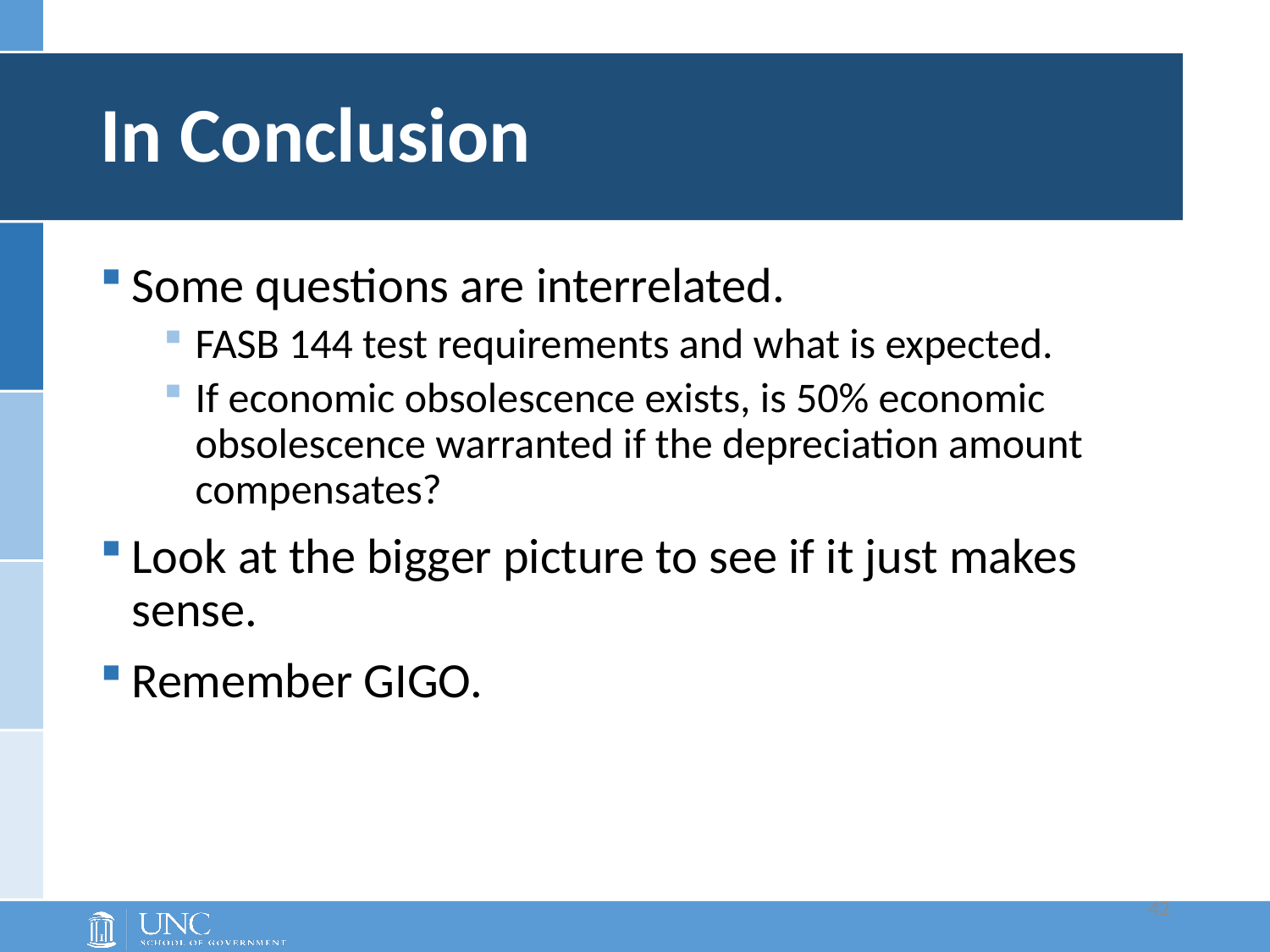

# In Conclusion
Some questions are interrelated.
FASB 144 test requirements and what is expected.
If economic obsolescence exists, is 50% economic obsolescence warranted if the depreciation amount compensates?
Look at the bigger picture to see if it just makes sense.
Remember GIGO.

42